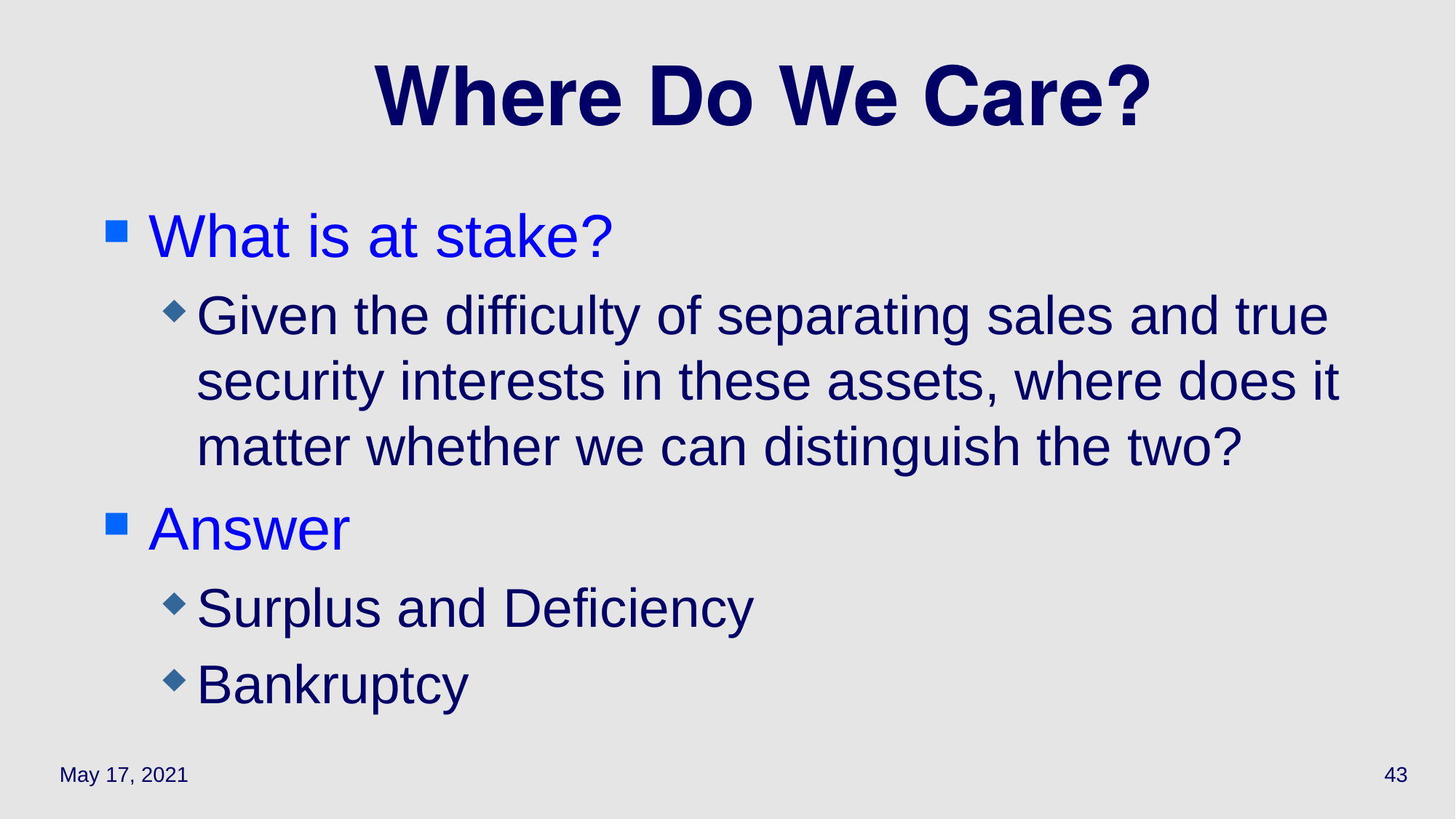

# Where Do We Care?
What is at stake?
Given the difficulty of separating sales and true security interests in these assets, where does it matter whether we can distinguish the two?
Answer
Surplus and Deficiency
Bankruptcy
May 17, 2021
43